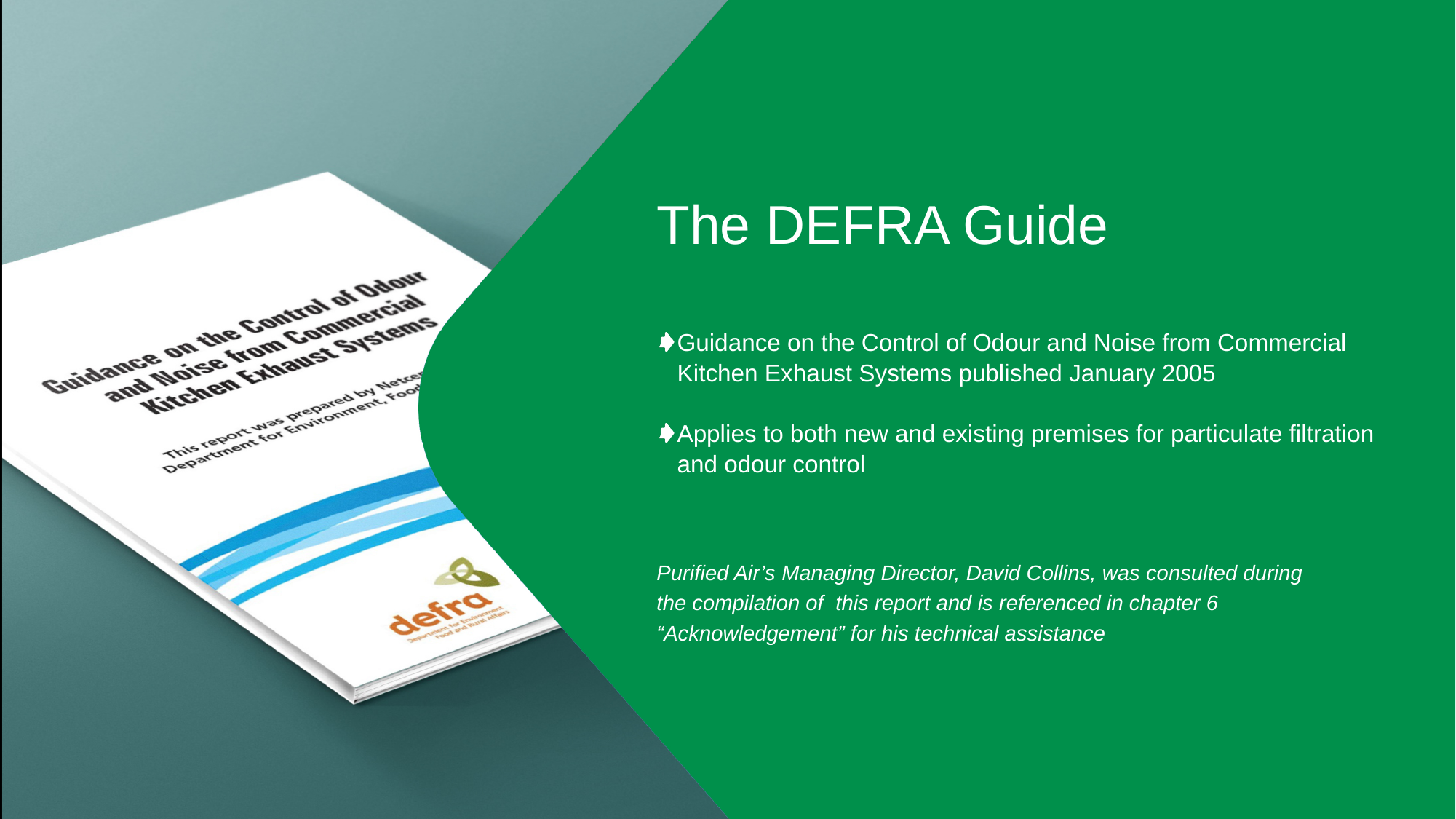

The DEFRA Guide
Guidance on the Control of Odour and Noise from Commercial Kitchen Exhaust Systems published January 2005

Applies to both new and existing premises for particulate filtration and odour control
Purified Air’s Managing Director, David Collins, was consulted during the compilation of  this report and is referenced in chapter 6 “Acknowledgement” for his technical assistance